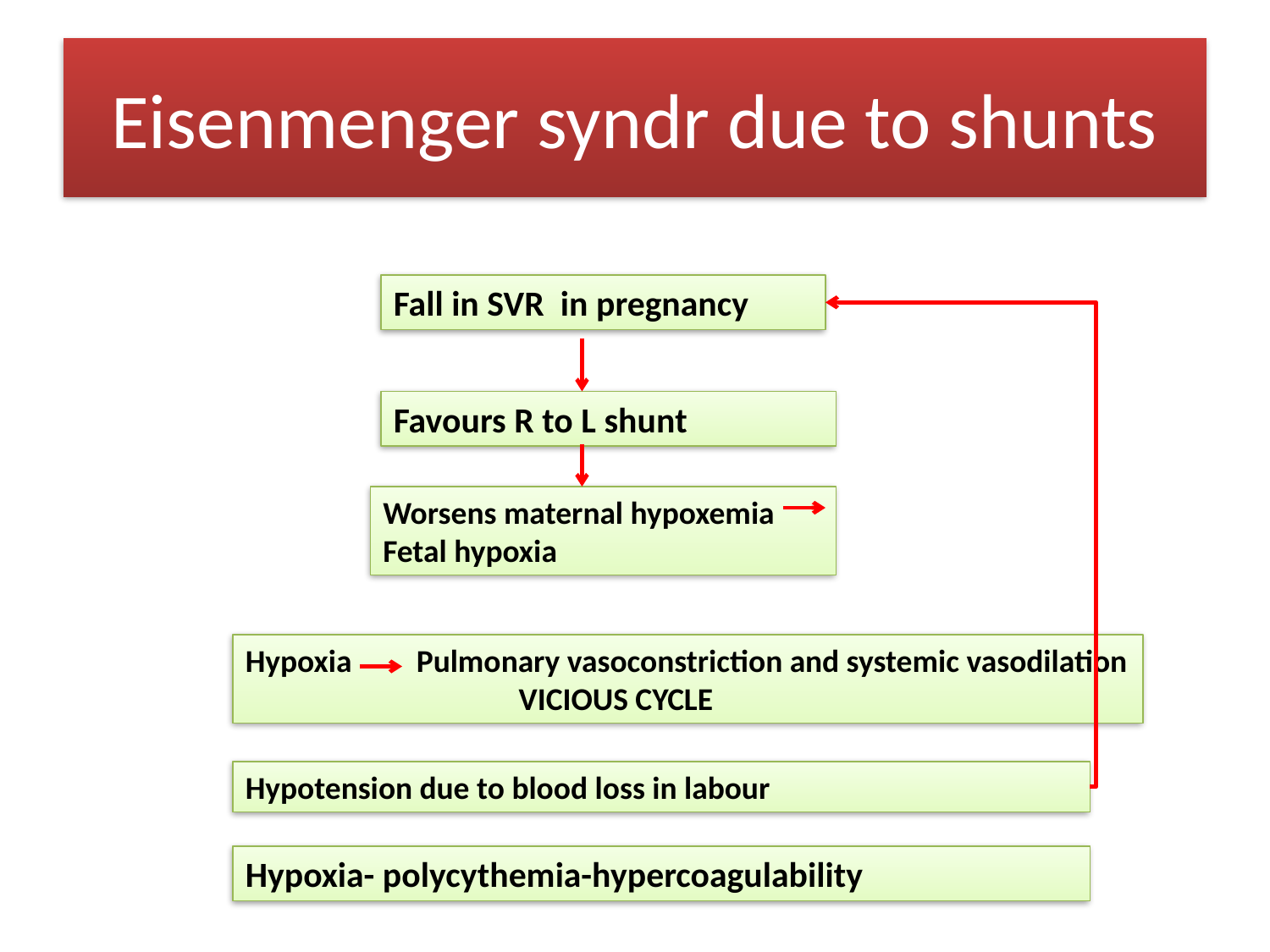

# Eisenmenger syndr due to shunts
Fall in SVR  in pregnancy
Favours R to L shunt
Worsens maternal hypoxemia
Fetal hypoxia
Hypoxia         Pulmonary vasoconstriction and systemic vasodilation
                                      VICIOUS CYCLE
Hypotension due to blood loss in labour
Hypoxia- polycythemia-hypercoagulability